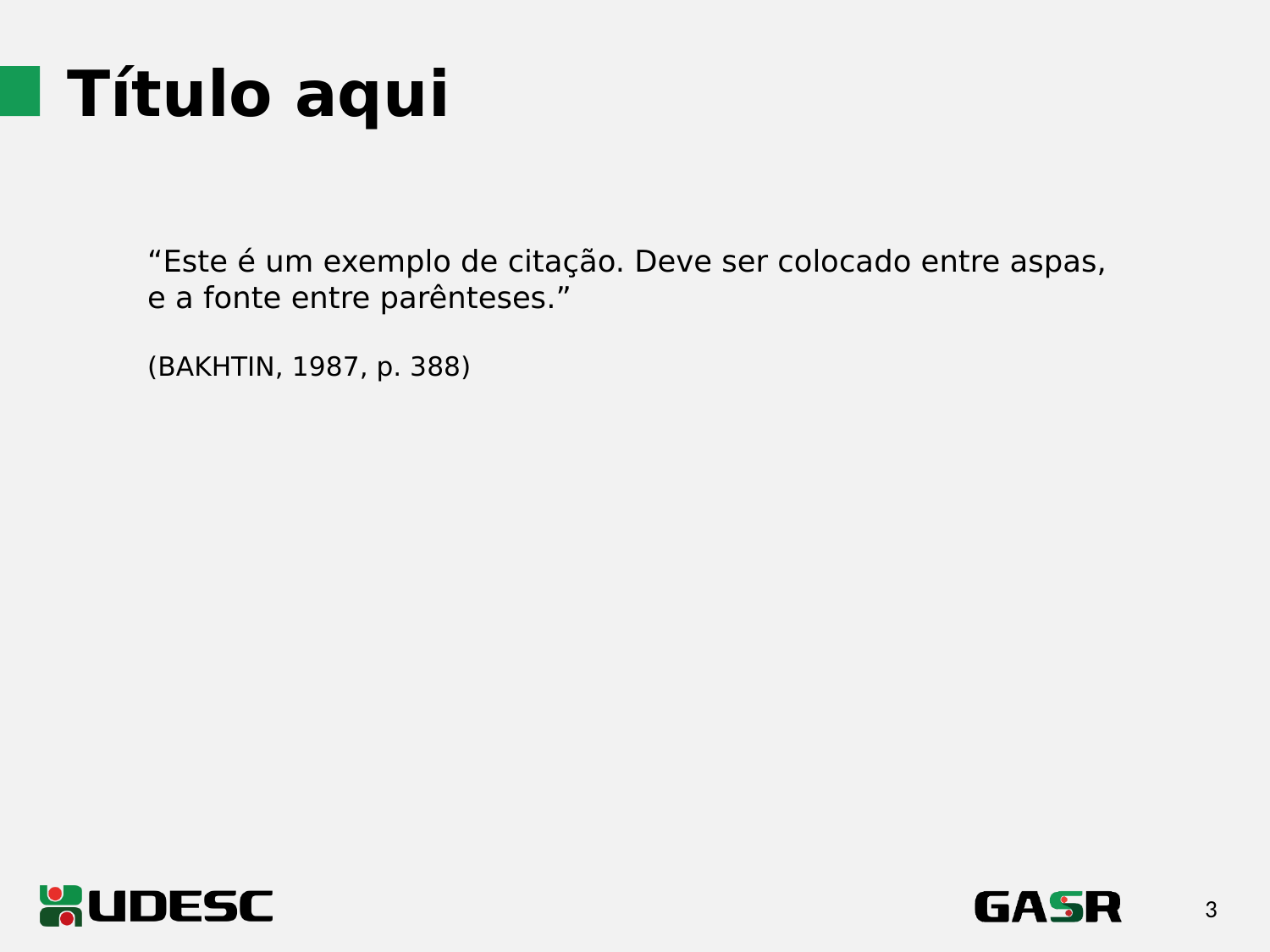

Título aqui

“Este é um exemplo de citação. Deve ser colocado entre aspas, e a fonte entre parênteses.”

(BAKHTIN, 1987, p. 388)
3